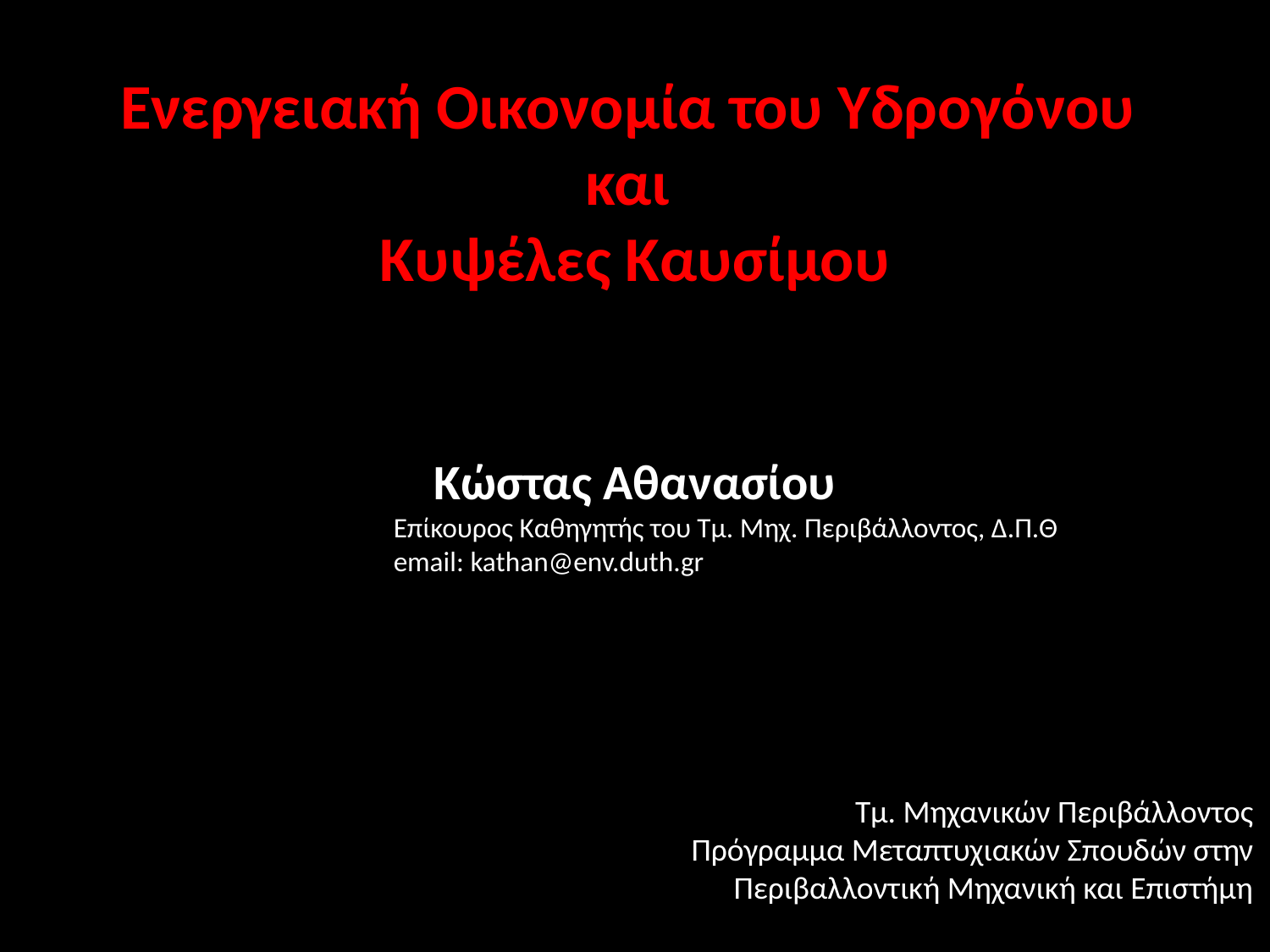

Ενεργειακή Οικονομία του Υδρογόνου
και
Κυψέλες Καυσίμου
Κώστας Αθανασίου
			Επίκουρος Καθηγητής του Τμ. Μηχ. Περιβάλλοντος, Δ.Π.Θ
			email: kathan@env.duth.gr
Τμ. Μηχανικών Περιβάλλοντος
Πρόγραμμα Μεταπτυχιακών Σπουδών στην
Περιβαλλοντική Μηχανική και Επιστήμη